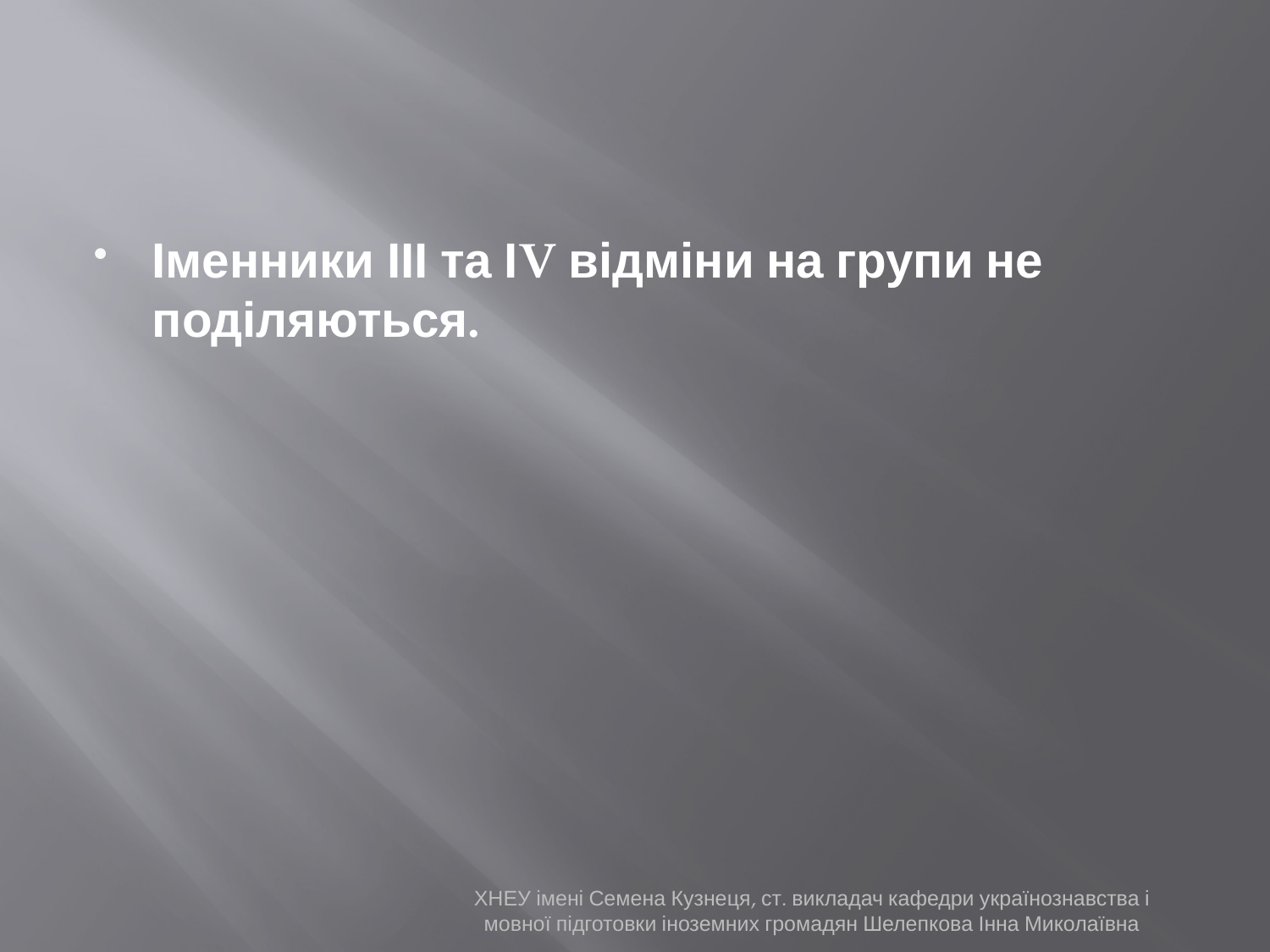

#
Іменники ІІІ та ІV відміни на групи не поділяються.
ХНЕУ імені Семена Кузнеця, ст. викладач кафедри українознавства і мовної підготовки іноземних громадян Шелепкова Інна Миколаївна